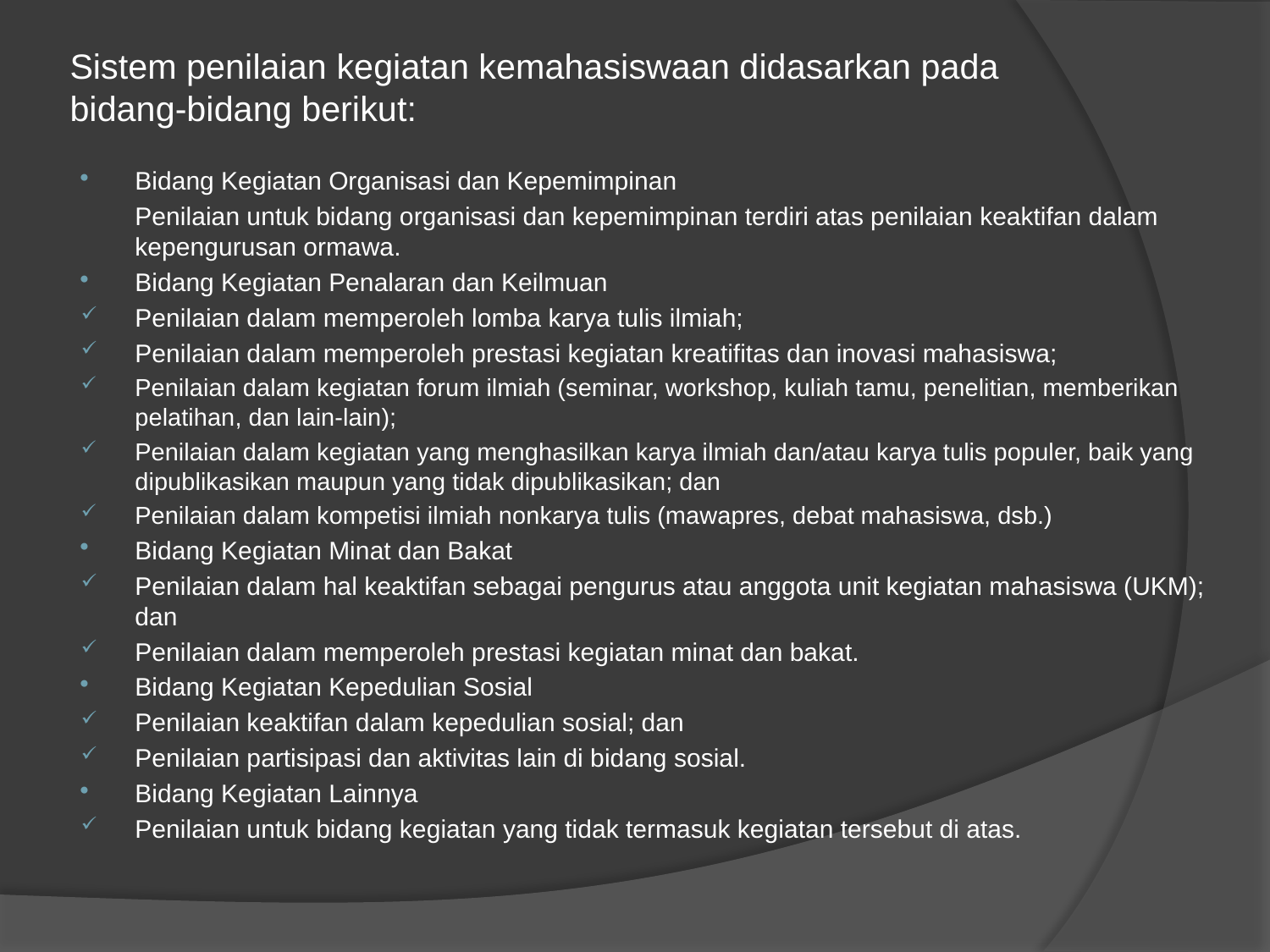

# Sistem penilaian kegiatan kemahasiswaan didasarkan pada bidang-bidang berikut:
Bidang Kegiatan Organisasi dan Kepemimpinan
	Penilaian untuk bidang organisasi dan kepemimpinan terdiri atas penilaian keaktifan dalam kepengurusan ormawa.
Bidang Kegiatan Penalaran dan Keilmuan
Penilaian dalam memperoleh lomba karya tulis ilmiah;
Penilaian dalam memperoleh prestasi kegiatan kreatifitas dan inovasi mahasiswa;
Penilaian dalam kegiatan forum ilmiah (seminar, workshop, kuliah tamu, penelitian, memberikan pelatihan, dan lain-lain);
Penilaian dalam kegiatan yang menghasilkan karya ilmiah dan/atau karya tulis populer, baik yang dipublikasikan maupun yang tidak dipublikasikan; dan
Penilaian dalam kompetisi ilmiah nonkarya tulis (mawapres, debat mahasiswa, dsb.)
Bidang Kegiatan Minat dan Bakat
Penilaian dalam hal keaktifan sebagai pengurus atau anggota unit kegiatan mahasiswa (UKM); dan
Penilaian dalam memperoleh prestasi kegiatan minat dan bakat.
Bidang Kegiatan Kepedulian Sosial
Penilaian keaktifan dalam kepedulian sosial; dan
Penilaian partisipasi dan aktivitas lain di bidang sosial.
Bidang Kegiatan Lainnya
Penilaian untuk bidang kegiatan yang tidak termasuk kegiatan tersebut di atas.